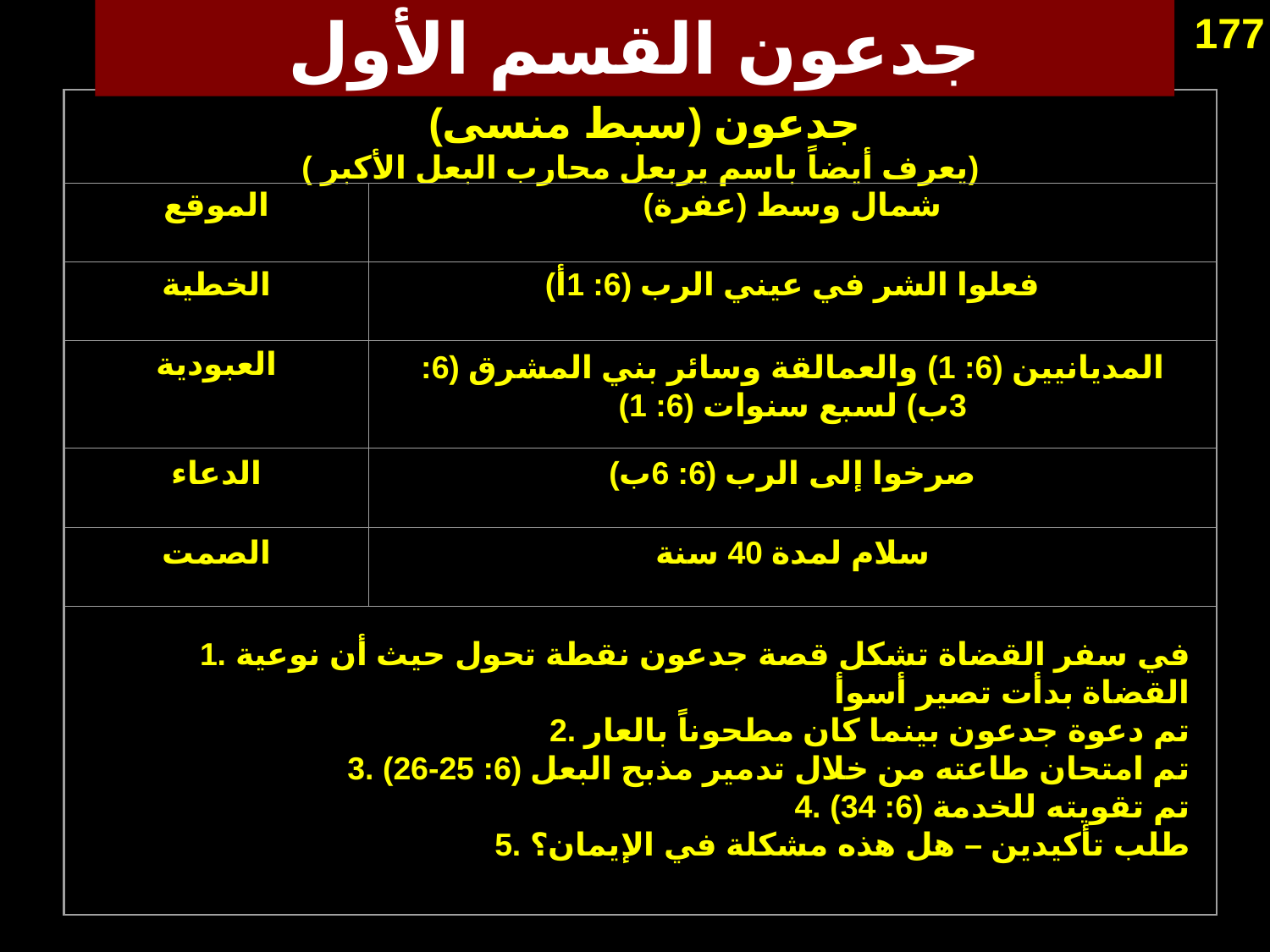

177
جدعون القسم الأول

 جدعون (سبط منسى)
( يعرف أيضاً باسم يربعل محارب البعل الأكبر)
الموقع

شمال وسط (عفرة)

الخطية

فعلوا الشر في عيني الرب (6: 1أ)

العبودية

المديانيين (6: 1) والعمالقة وسائر بني المشرق (6: 3ب) لسبع سنوات (6: 1)

الدعاء

صرخوا إلى الرب (6: 6ب)

الصمت

سلام لمدة 40 سنة

1. في سفر القضاة تشكل قصة جدعون نقطة تحول حيث أن نوعية القضاة بدأت تصير أسوأ
2. تم دعوة جدعون بينما كان مطحوناً بالعار
3. تم امتحان طاعته من خلال تدمير مذبح البعل (6: 25-26)
4. تم تقويته للخدمة (6: 34)
5. طلب تأكيدين – هل هذه مشكلة في الإيمان؟